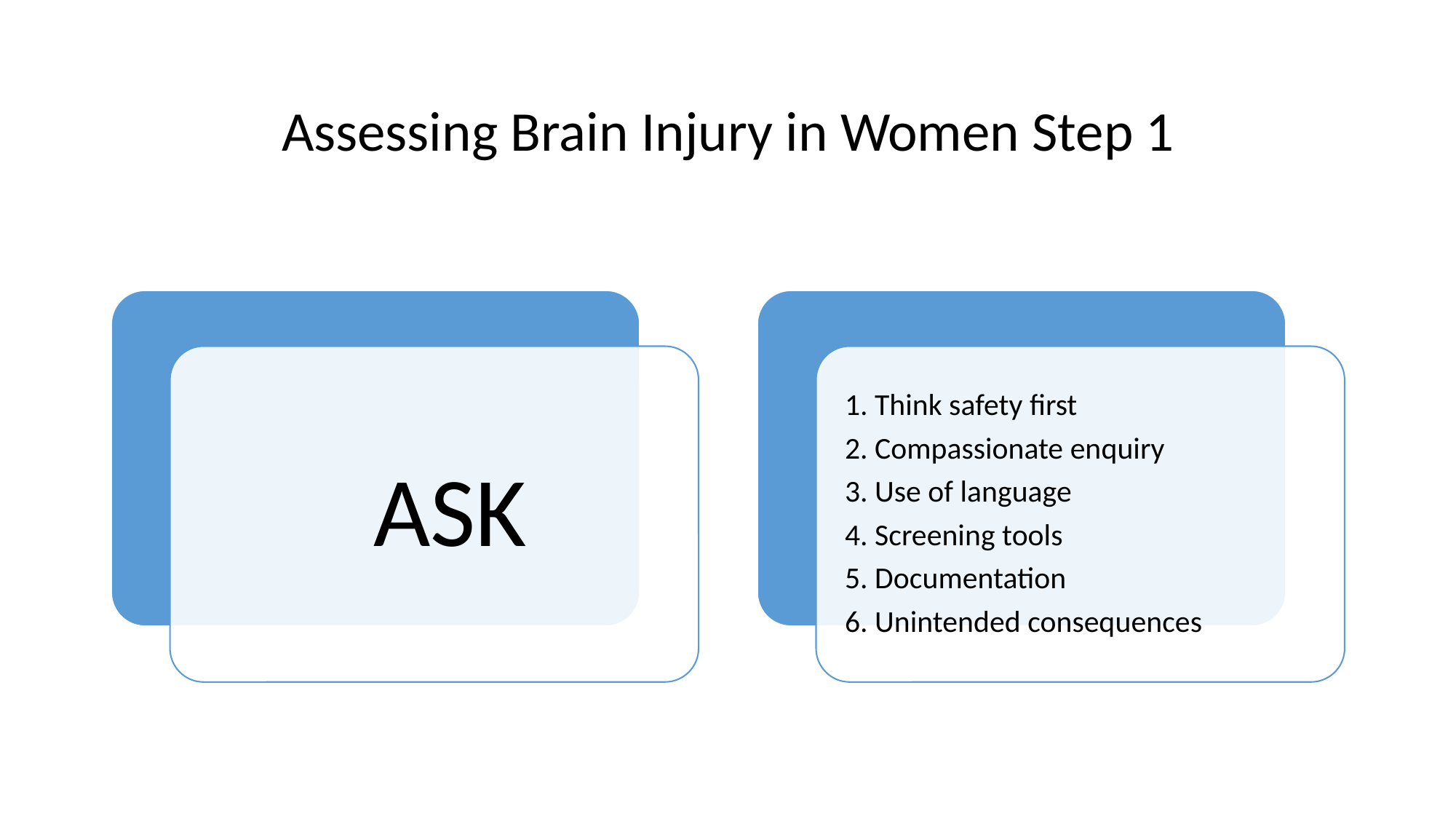

# Assessing Brain Injury in Women Step 1
 ASK
1. Think safety first
2. Compassionate enquiry
3. Use of language
4. Screening tools
5. Documentation
6. Unintended consequences